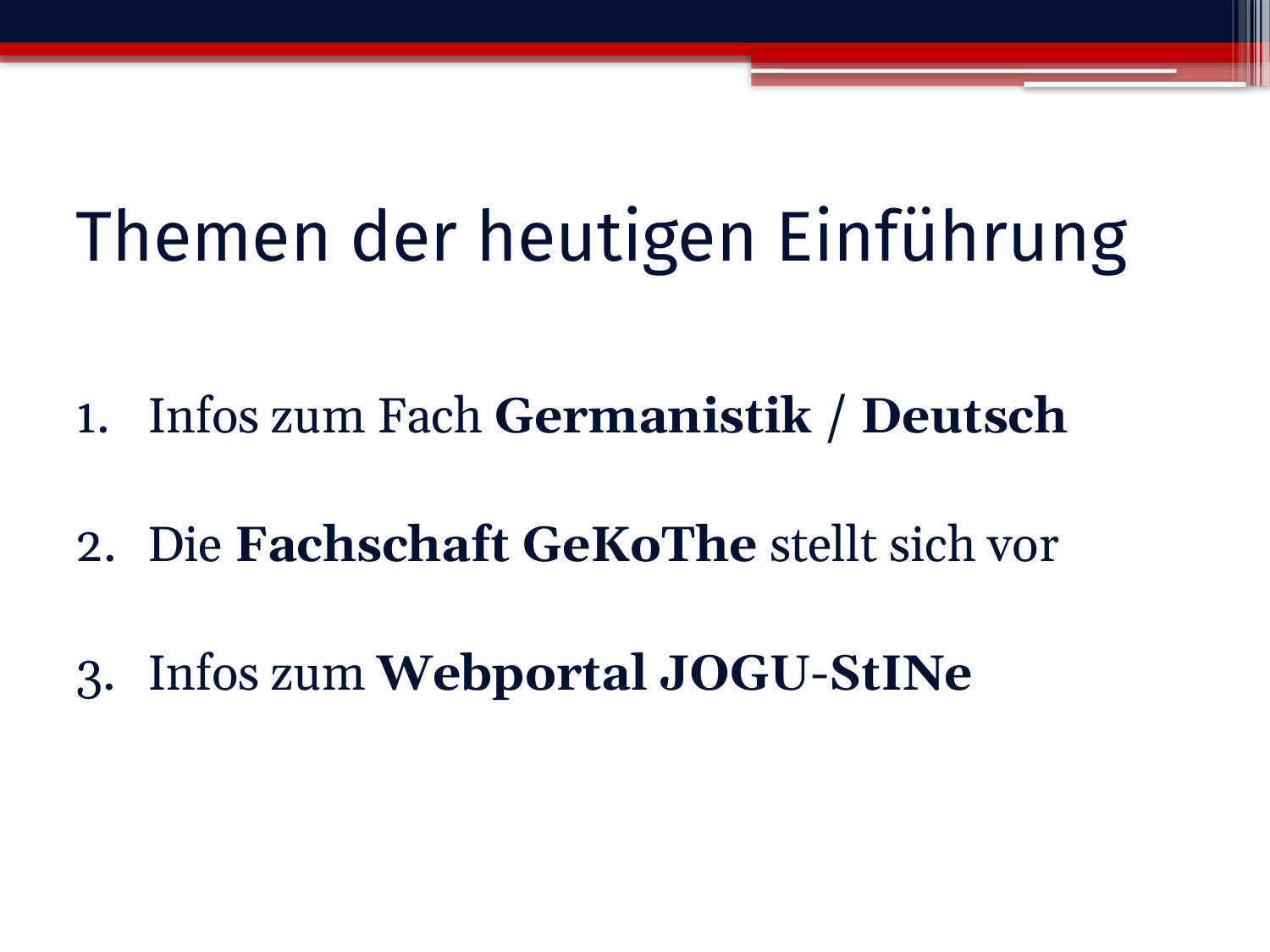

# Themen der heutigen Einführung

Infos zum Fach Germanistik / Deutsch

Die Fachschaft GeKoThe stellt sich vor

Infos zum Webportal JOGU-StINe